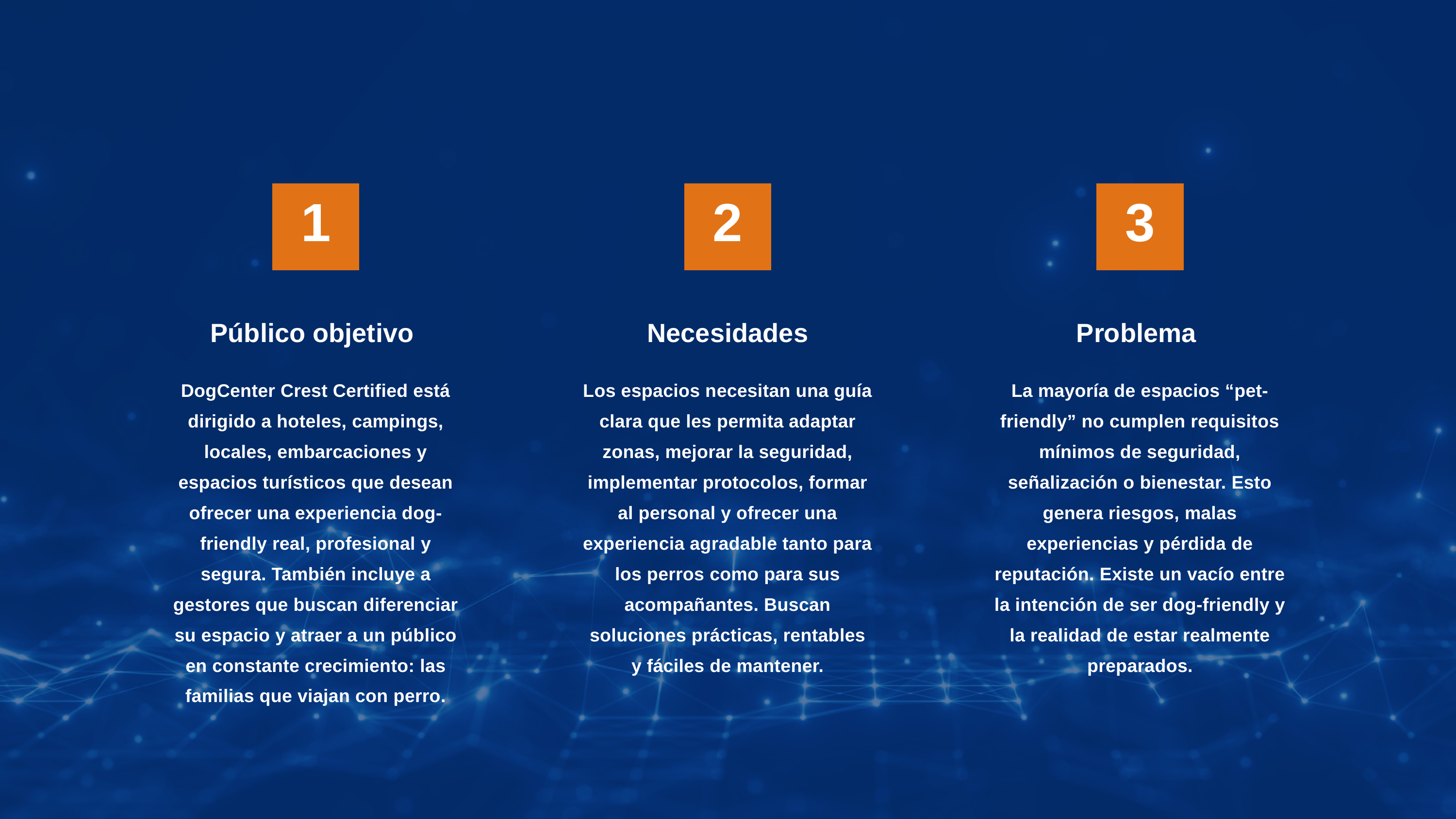

1
2
3
Público objetivo
Necesidades
Problema
DogCenter Crest Certified está dirigido a hoteles, campings, locales, embarcaciones y espacios turísticos que desean ofrecer una experiencia dog-friendly real, profesional y segura. También incluye a gestores que buscan diferenciar su espacio y atraer a un público en constante crecimiento: las familias que viajan con perro.

Los espacios necesitan una guía clara que les permita adaptar zonas, mejorar la seguridad, implementar protocolos, formar al personal y ofrecer una experiencia agradable tanto para los perros como para sus acompañantes. Buscan soluciones prácticas, rentables y fáciles de mantener.

La mayoría de espacios “pet-friendly” no cumplen requisitos mínimos de seguridad, señalización o bienestar. Esto genera riesgos, malas experiencias y pérdida de reputación. Existe un vacío entre la intención de ser dog-friendly y la realidad de estar realmente preparados.